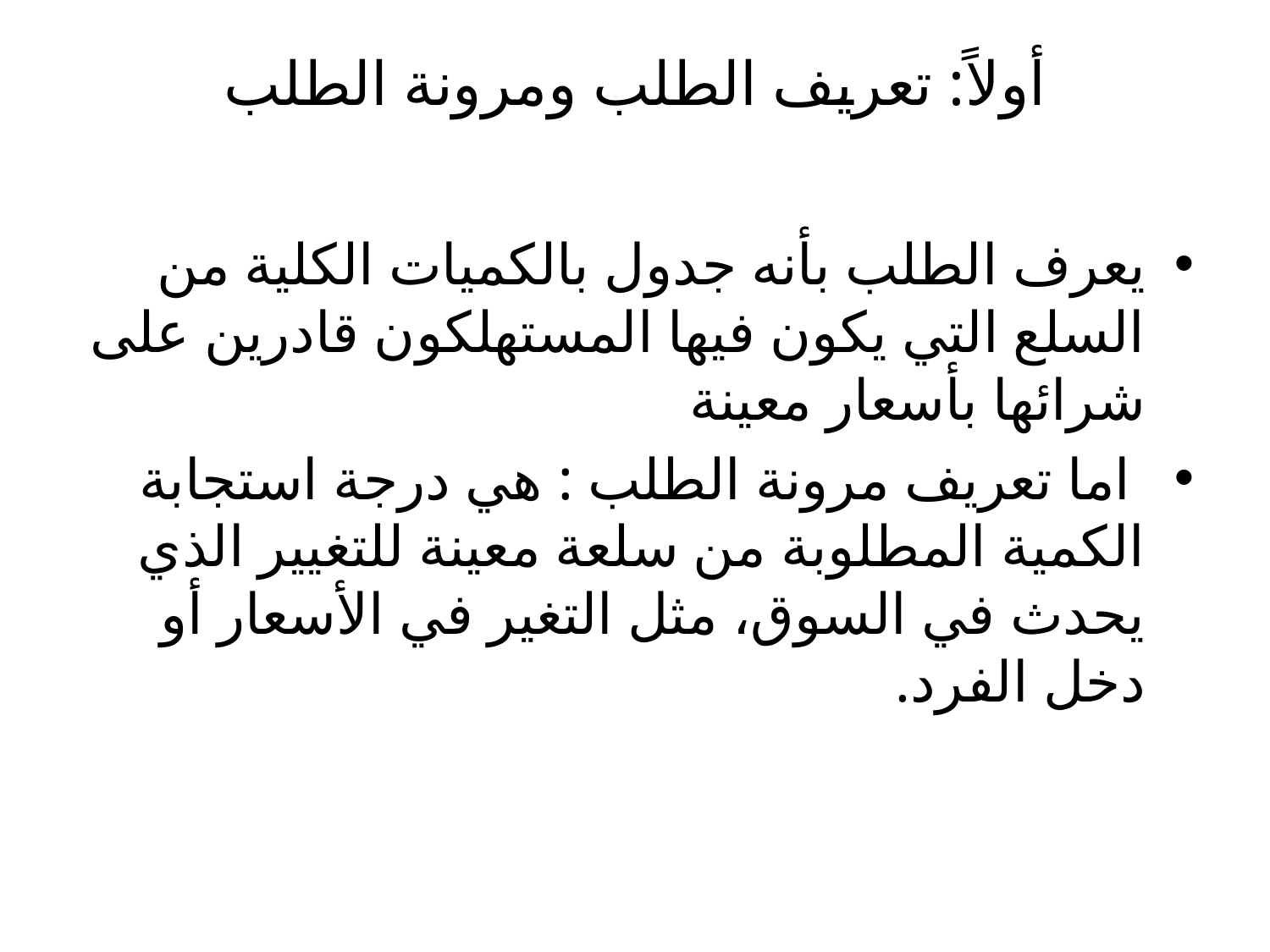

# أولاً: تعريف الطلب ومرونة الطلب
يعرف الطلب بأنه جدول بالكميات الكلية من السلع التي يكون فيها المستهلكون قادرين على شرائها بأسعار معينة
 اما تعريف مرونة الطلب : هي درجة استجابة الكمية المطلوبة من سلعة معينة للتغيير الذي يحدث في السوق، مثل التغير في الأسعار أو دخل الفرد.